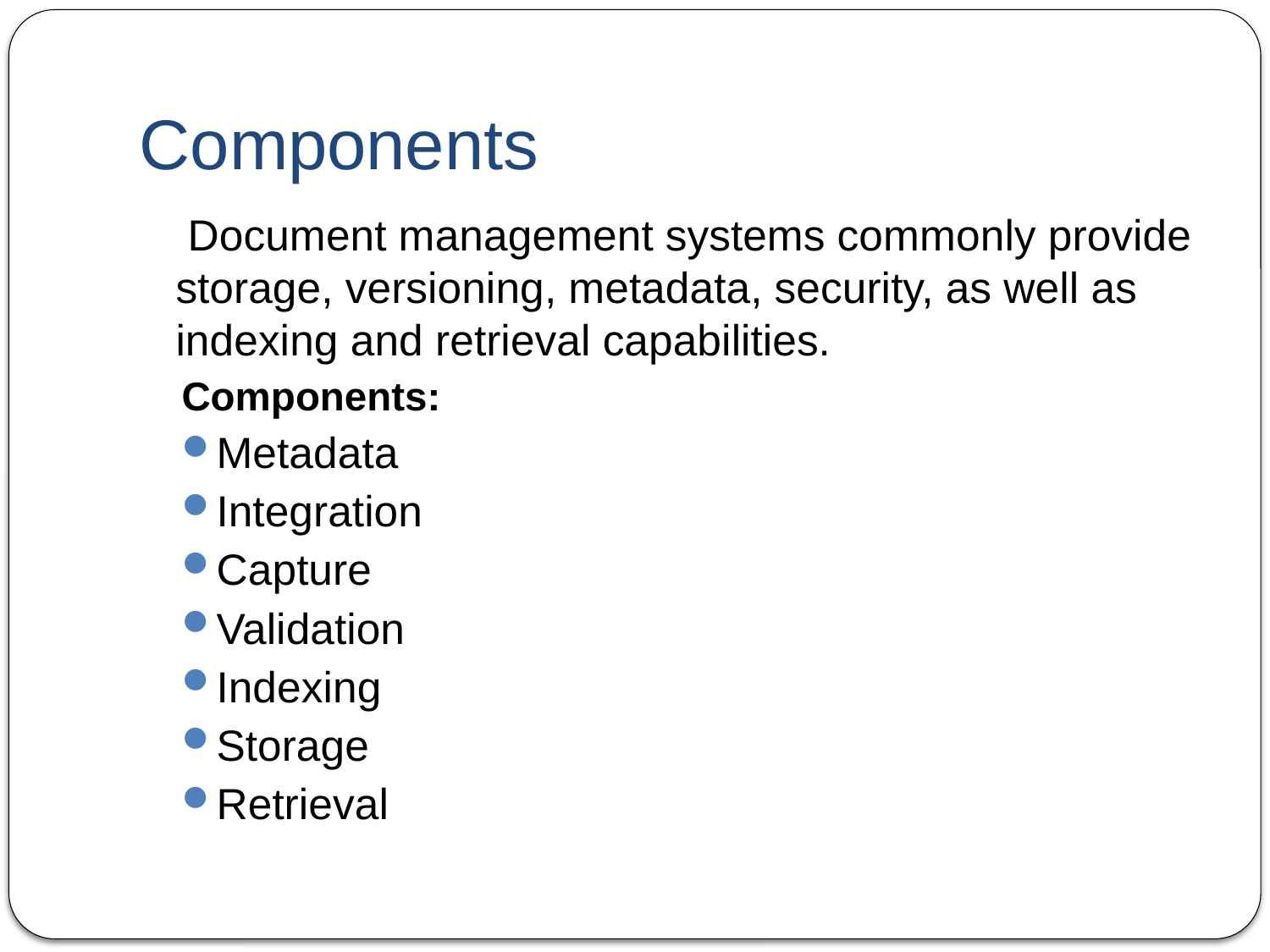

# Components
    Document management systems commonly provide storage, versioning, metadata, security, as well as indexing and retrieval capabilities.
Components:
Metadata
Integration
Capture
Validation
Indexing
Storage
Retrieval